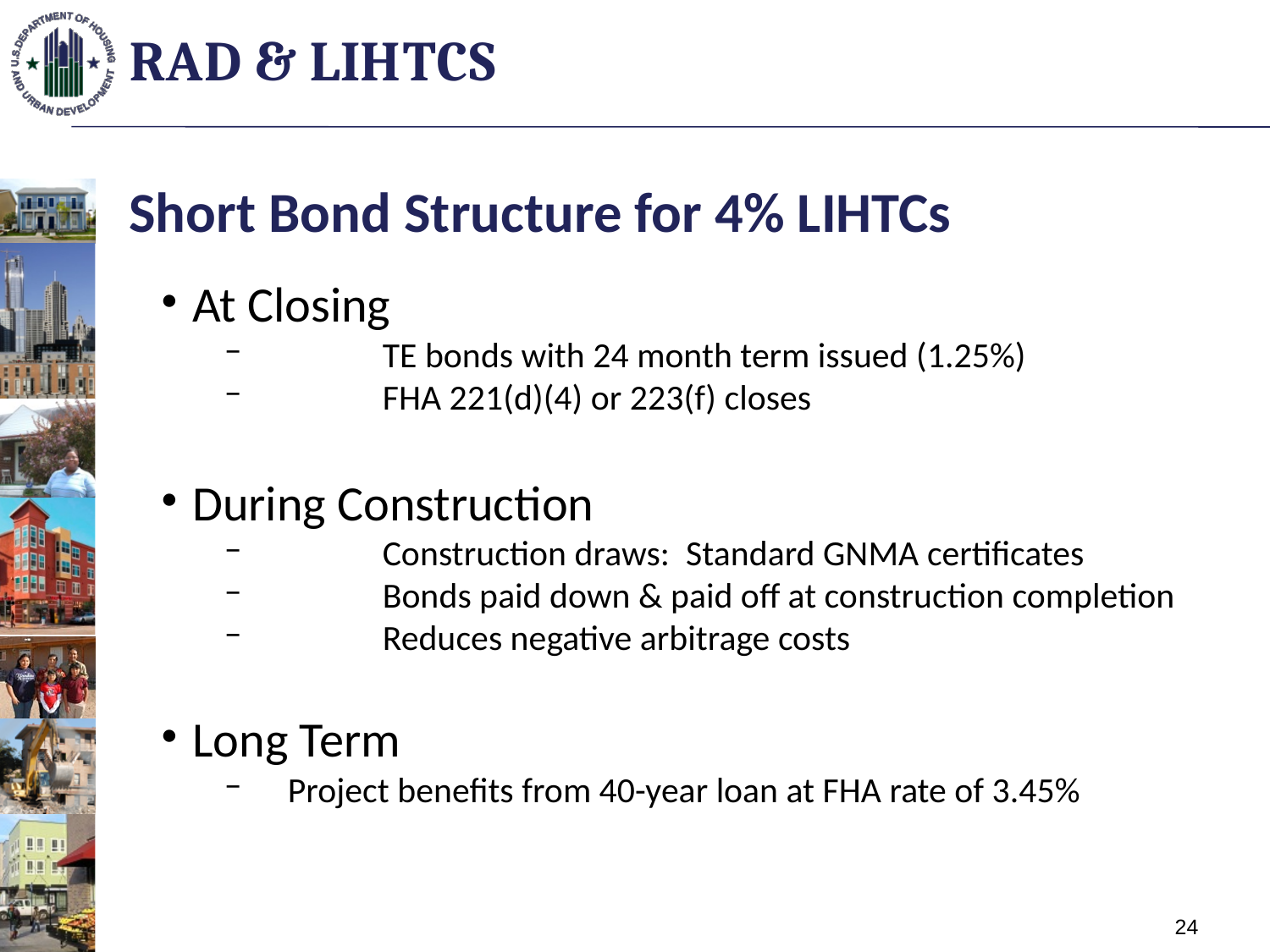

# RAD & LIHTCs
Short Bond Structure for 4% LIHTCs

At Closing
	TE bonds with 24 month term issued (1.25%)
	FHA 221(d)(4) or 223(f) closes

During Construction
	Construction draws:  Standard GNMA certificates
	Bonds paid down & paid off at construction completion
	Reduces negative arbitrage costs

Long Term
    Project benefits from 40-year loan at FHA rate of 3.45%

24